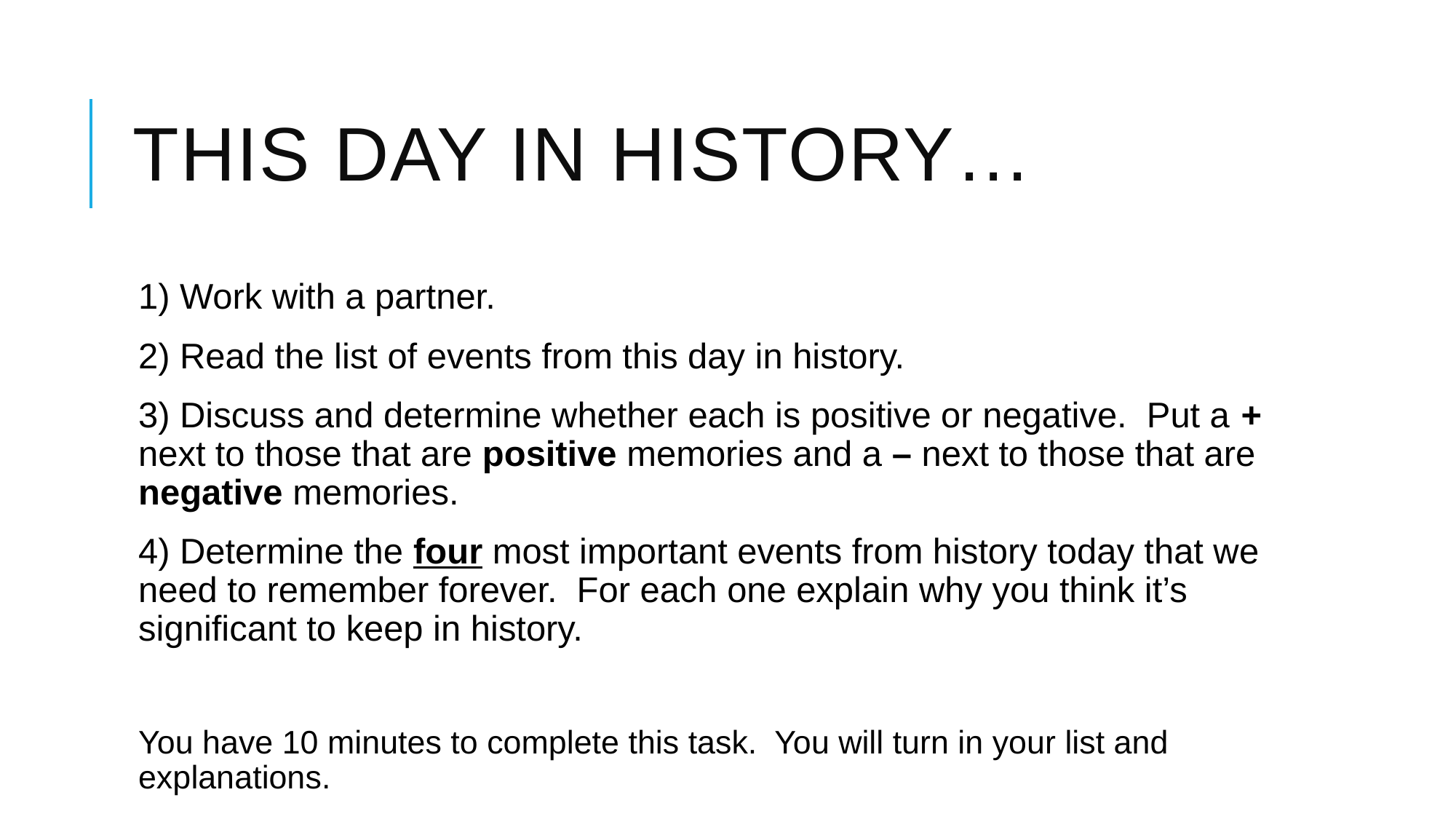

# This day in history…
1) Work with a partner.
2) Read the list of events from this day in history.
3) Discuss and determine whether each is positive or negative.  Put a + next to those that are positive memories and a – next to those that are negative memories.
4) Determine the four most important events from history today that we need to remember forever.  For each one explain why you think it’s significant to keep in history.

You have 10 minutes to complete this task.  You will turn in your list and explanations.